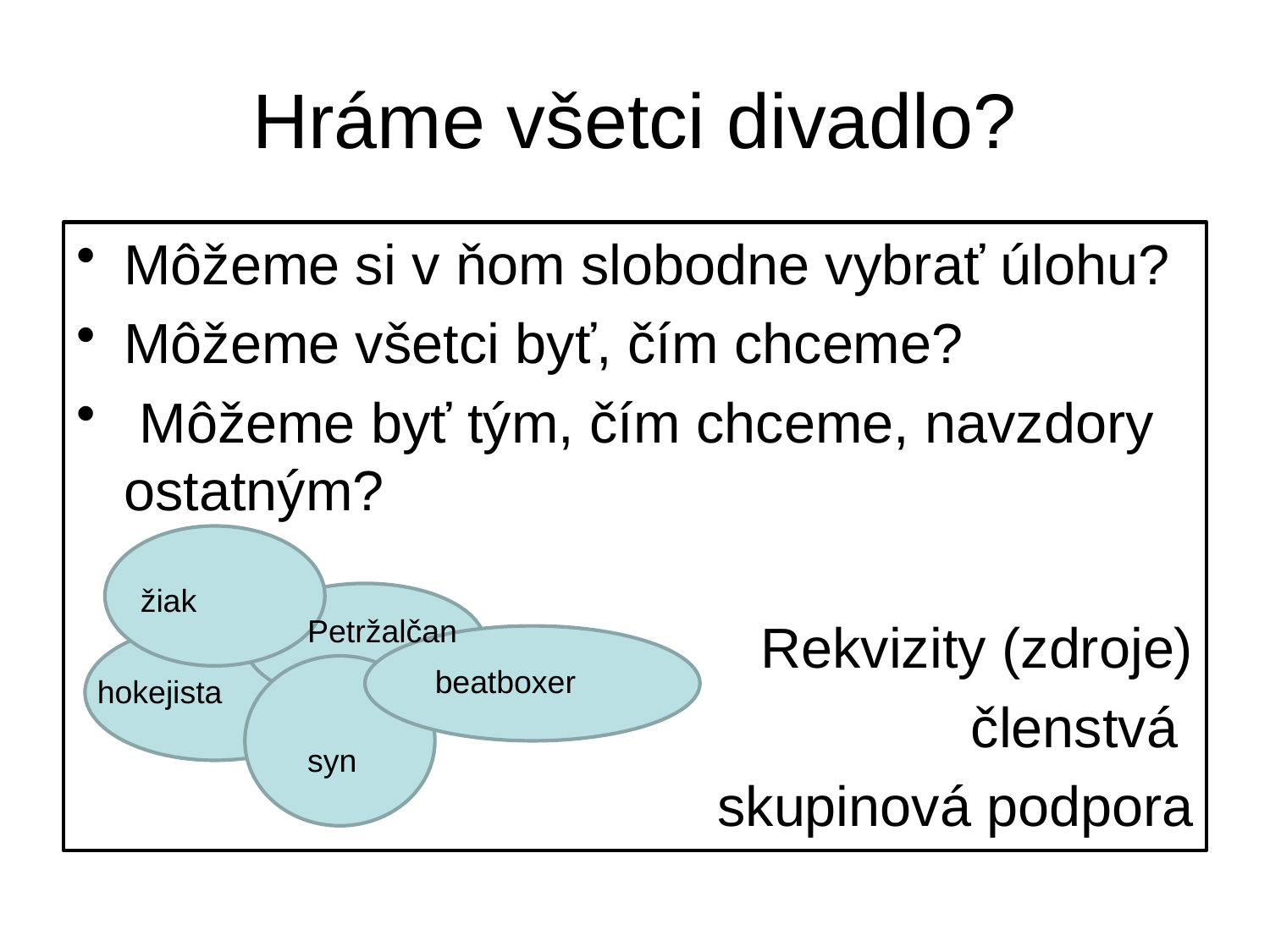

# Hráme všetci divadlo?
Môžeme si v ňom slobodne vybrať úlohu?
Môžeme všetci byť, čím chceme?
 Môžeme byť tým, čím chceme, navzdory ostatným?

Rekvizity (zdroje)
členstvá
skupinová podpora

žiak

Petržalčan

beatboxer
hokejista
syn